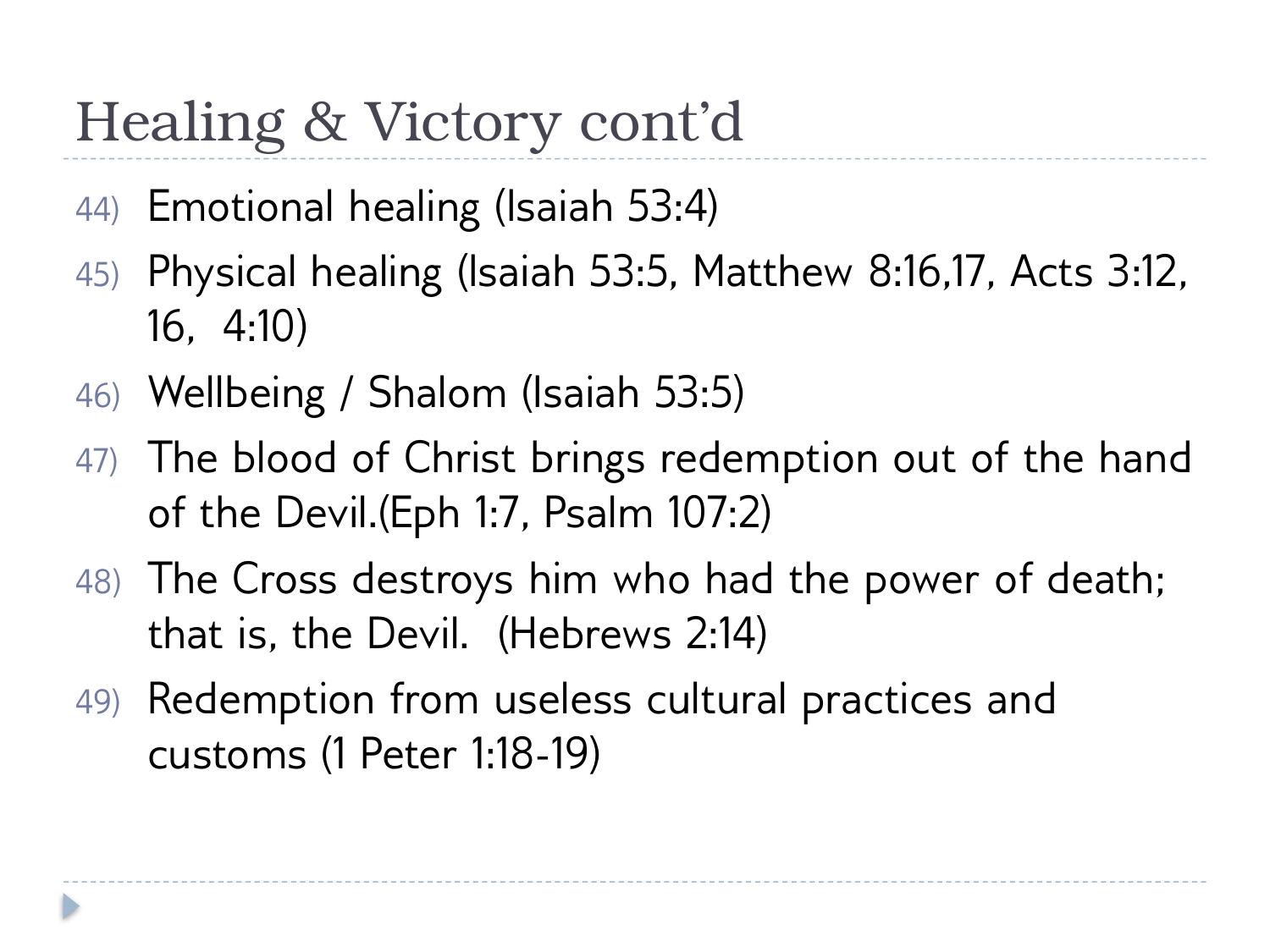

# Healing & Victory cont’d
Emotional healing (Isaiah 53:4)
Physical healing (Isaiah 53:5, Matthew 8:16,17, Acts 3:12, 16,  4:10)
Wellbeing / Shalom (Isaiah 53:5)
The blood of Christ brings redemption out of the hand of the Devil.(Eph 1:7, Psalm 107:2)
The Cross destroys him who had the power of death; that is, the Devil.  (Hebrews 2:14)
Redemption from useless cultural practices and customs (1 Peter 1:18-19)